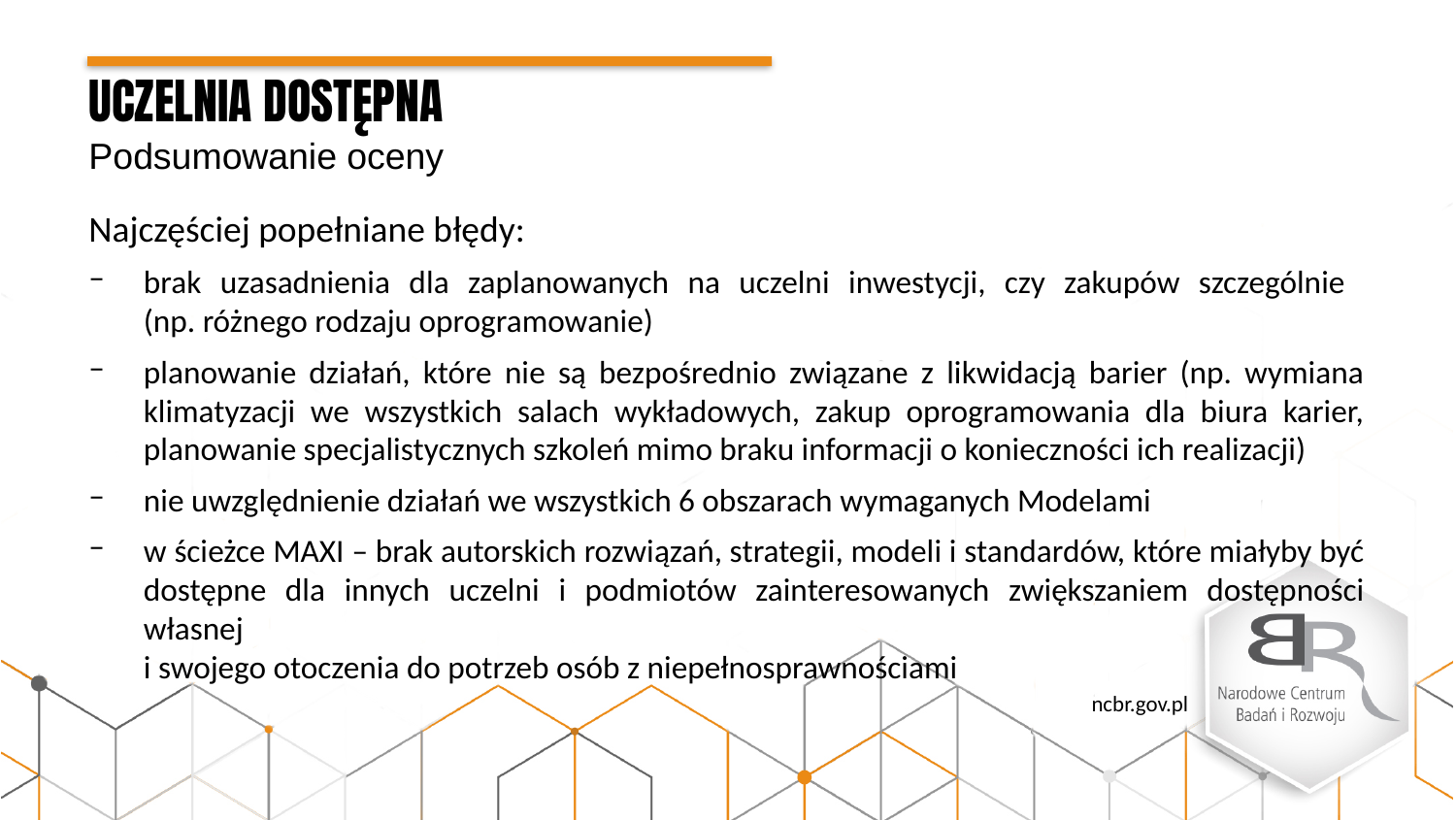

UCZELNIA DOSTĘPNA

Podsumowanie oceny
Najczęściej popełniane błędy:
brak uzasadnienia dla zaplanowanych na uczelni inwestycji, czy zakupów szczególnie
(np. różnego rodzaju oprogramowanie)
planowanie działań, które nie są bezpośrednio związane z likwidacją barier (np. wymiana klimatyzacji we wszystkich salach wykładowych, zakup oprogramowania dla biura karier, planowanie specjalistycznych szkoleń mimo braku informacji o konieczności ich realizacji)
nie uwzględnienie działań we wszystkich 6 obszarach wymaganych Modelami
w ścieżce MAXI – brak autorskich rozwiązań, strategii, modeli i standardów, które miałyby być dostępne dla innych uczelni i podmiotów zainteresowanych zwiększaniem dostępności własnej
i swojego otoczenia do potrzeb osób z niepełnosprawnościami

ncbr.gov.pl